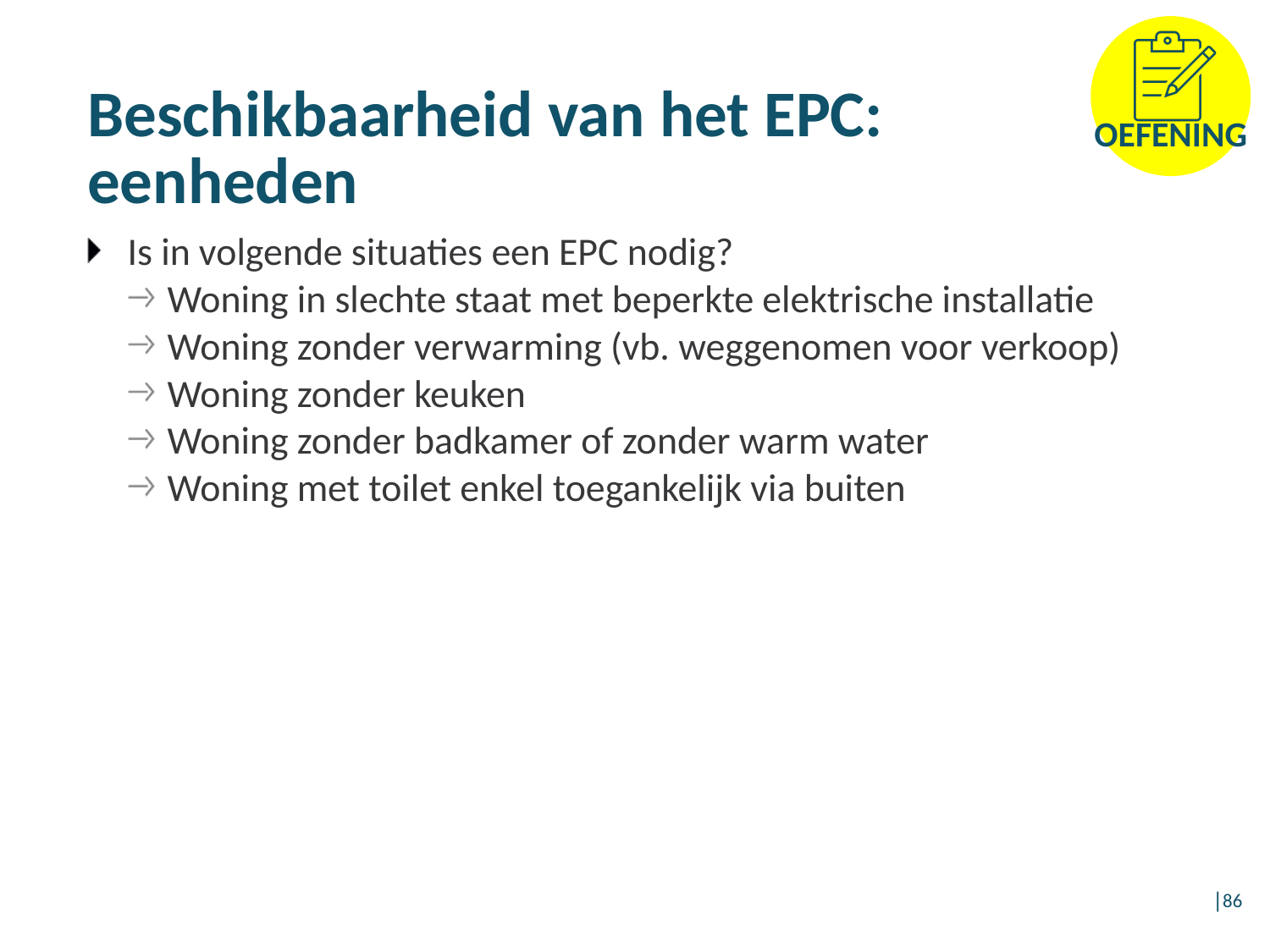

# Beschikbaarheid van het EPC: eenheden
Is in volgende situaties een EPC nodig?
Woning in slechte staat met beperkte elektrische installatie
Woning zonder verwarming (vb. weggenomen voor verkoop)
Woning zonder keuken
Woning zonder badkamer of zonder warm water
Woning met toilet enkel toegankelijk via buiten

│86